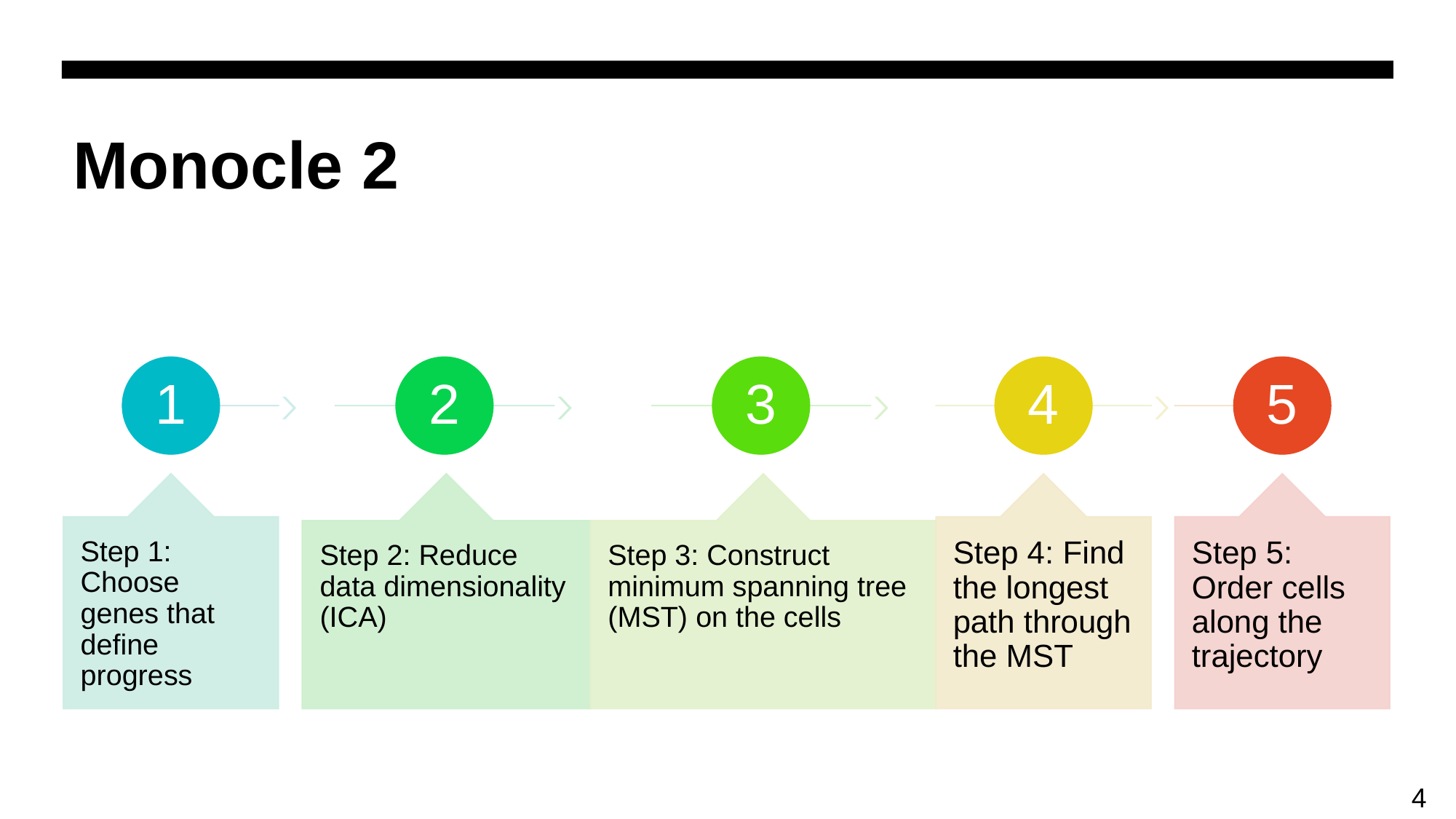

# Monocle 2
1
Step 1: Choose genes that define progress
2
Step 2: Reduce data dimensionality (ICA)
3
Step 3: Construct minimum spanning tree (MST) on the cells
4
Step 4: Find the longest path through the MST
5
Step 5: Order cells along the trajectory
4